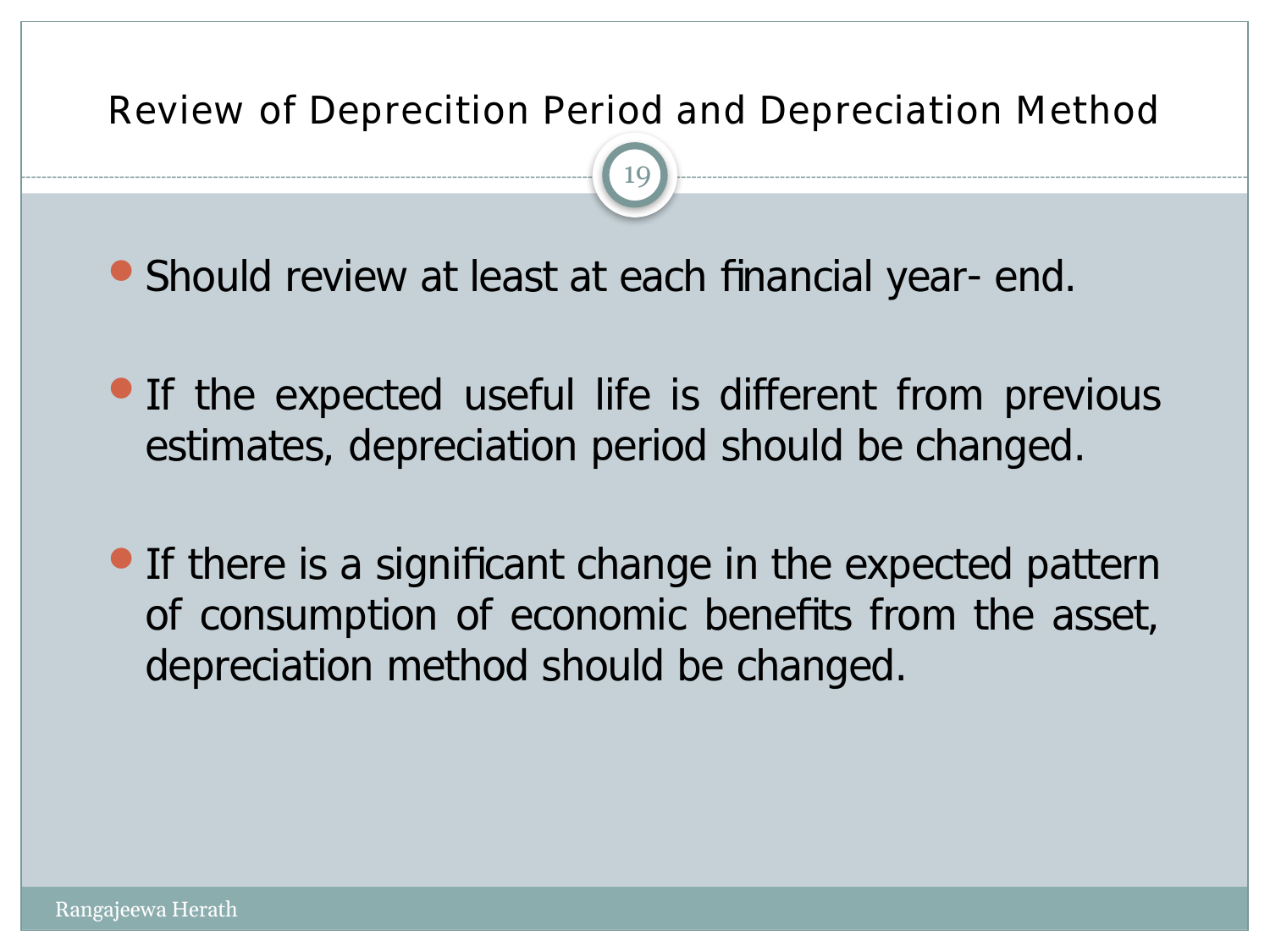

# Review of Deprecition Period and Depreciation Method
19
Should review at least at each financial year- end.

If the expected useful life is different from previous estimates, depreciation period should be changed.

If there is a significant change in the expected pattern of consumption of economic benefits from the asset, depreciation method should be changed.
Rangajeewa Herath